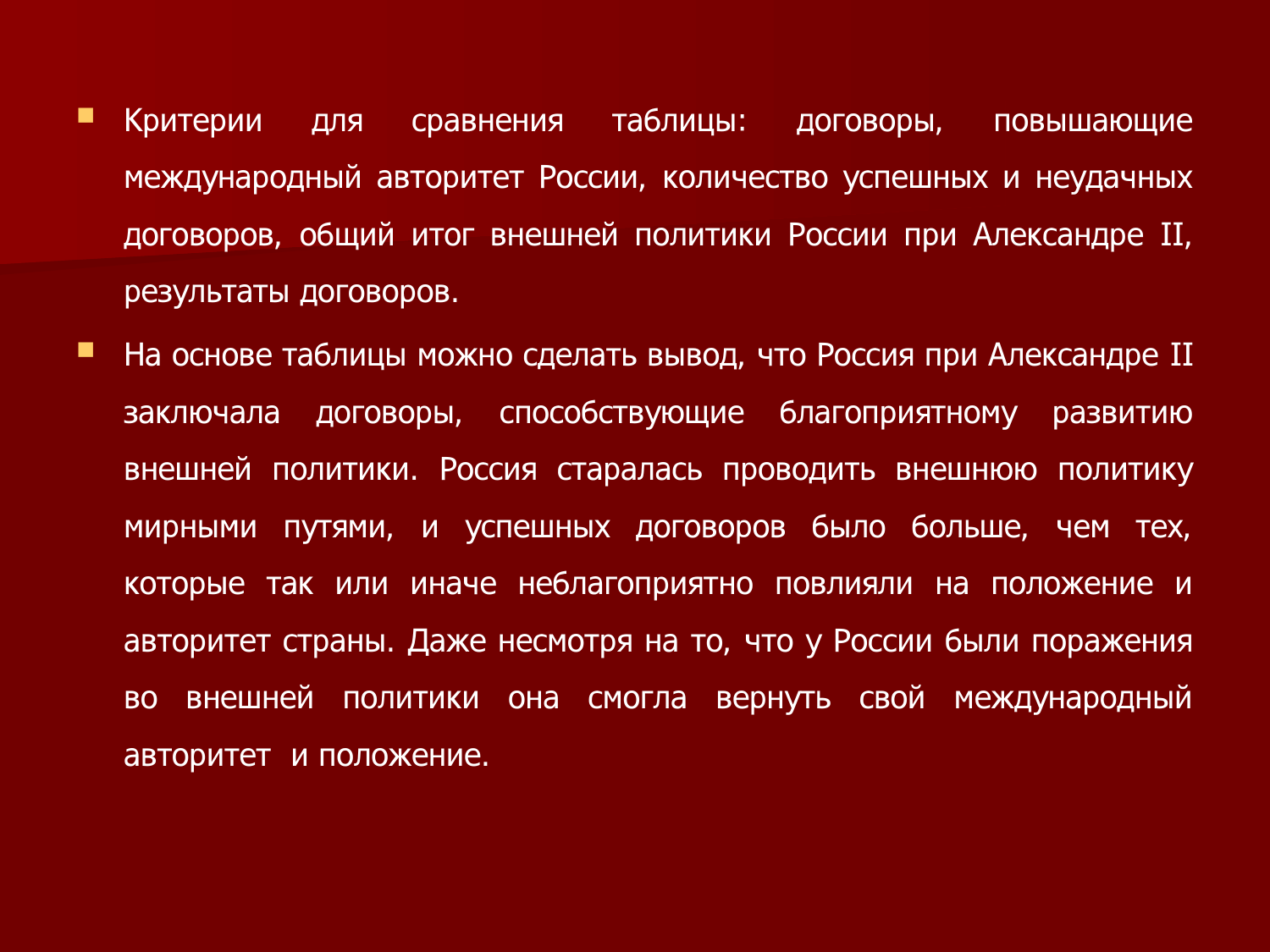

Критерии для сравнения таблицы: договоры, повышающие международный авторитет России, количество успешных и неудачных договоров, общий итог внешней политики России при Александре II, результаты договоров.
На основе таблицы можно сделать вывод, что Россия при Александре II заключала договоры, способствующие благоприятному развитию внешней политики. Россия старалась проводить внешнюю политику мирными путями, и успешных договоров было больше, чем тех, которые так или иначе неблагоприятно повлияли на положение и авторитет страны. Даже несмотря на то, что у России были поражения во внешней политики она смогла вернуть свой международный авторитет  и положение.